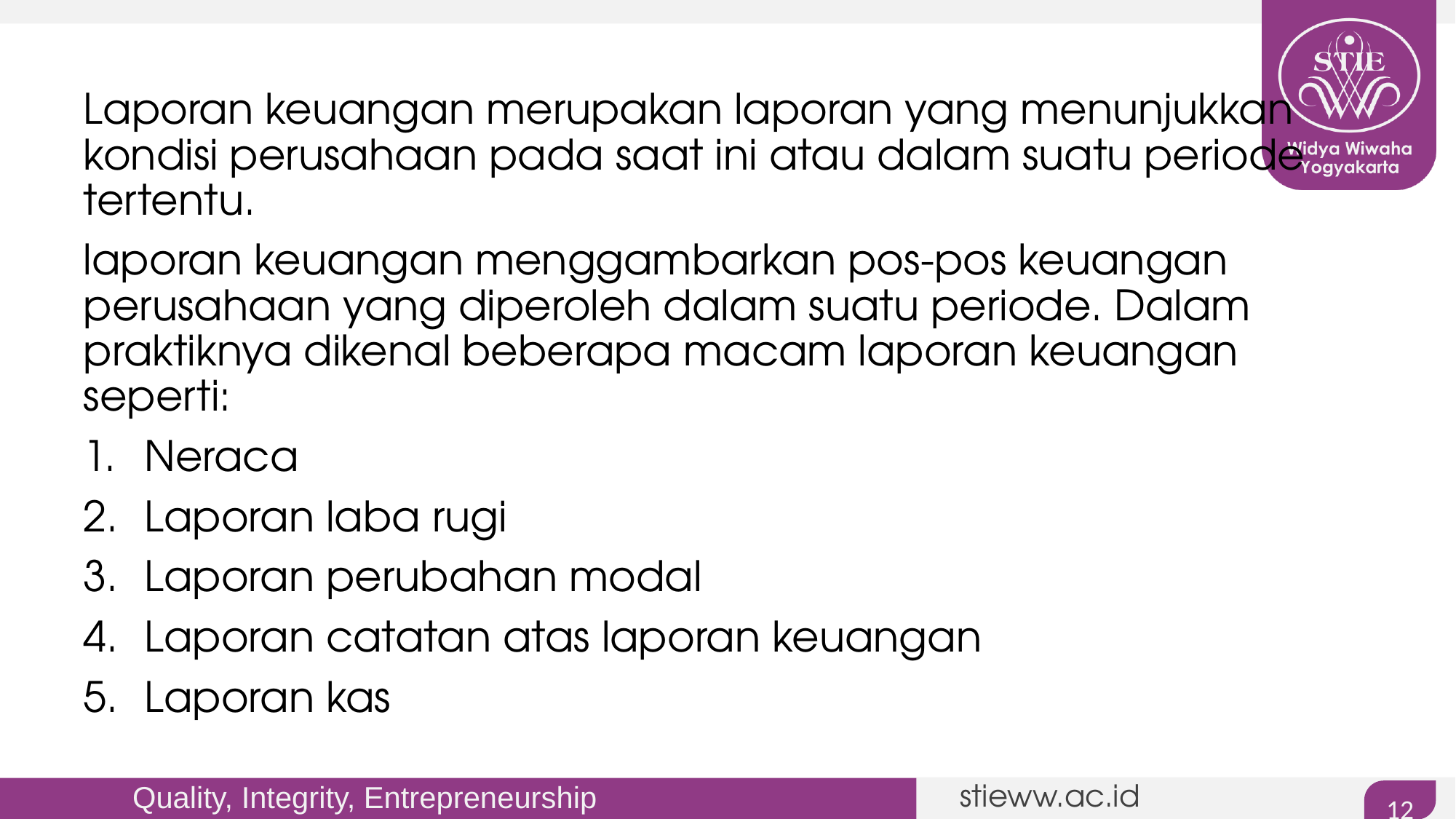

#
Laporan keuangan merupakan laporan yang menunjukkan kondisi perusahaan pada saat ini atau dalam suatu periode tertentu.
laporan keuangan menggambarkan pos-pos keuangan perusahaan yang diperoleh dalam suatu periode. Dalam praktiknya dikenal beberapa macam laporan keuangan seperti:
Neraca
Laporan laba rugi
Laporan perubahan modal
Laporan catatan atas laporan keuangan
Laporan kas